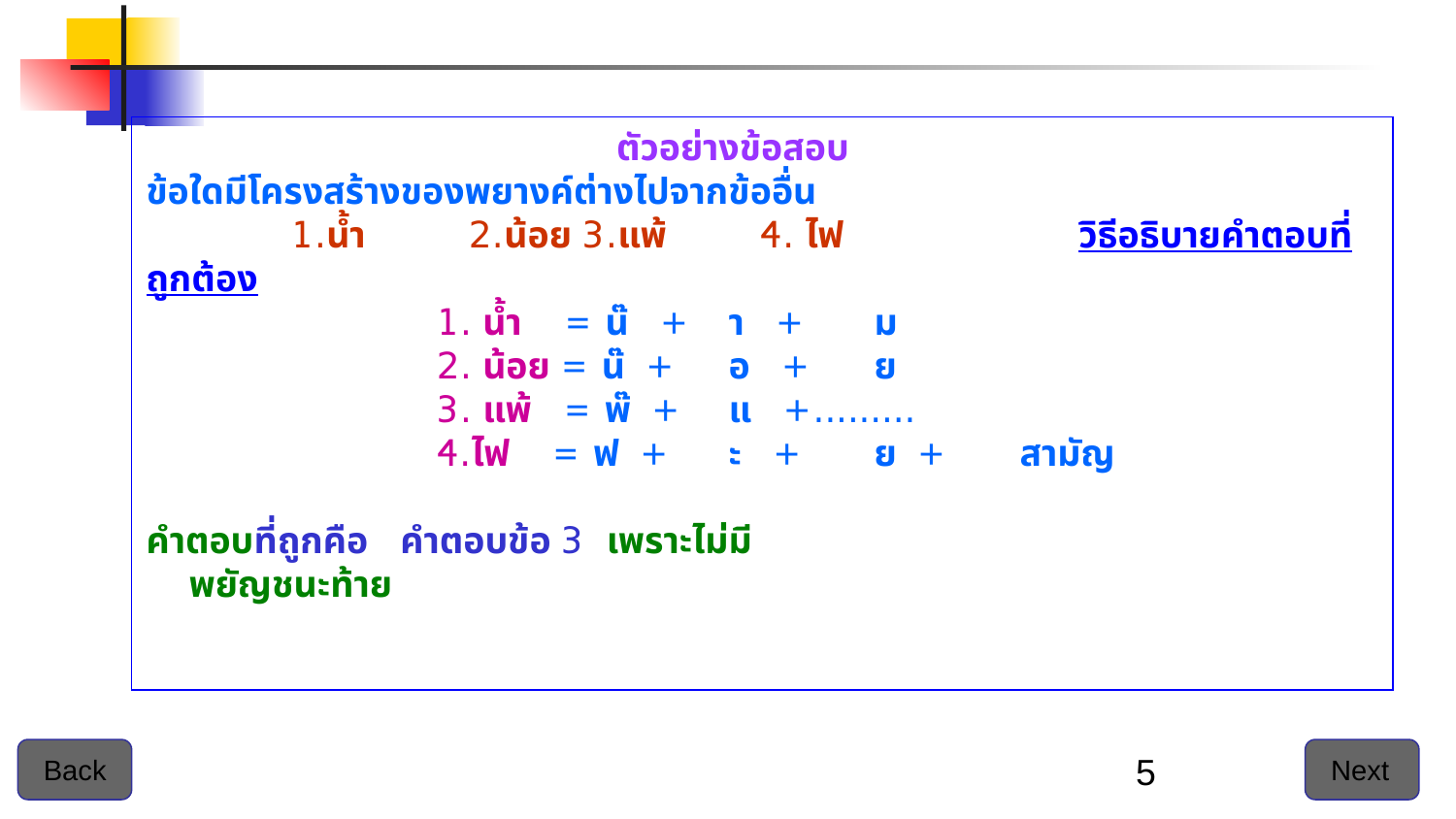

ตัวอย่างข้อสอบ
ข้อใดมีโครงสร้างของพยางค์ต่างไปจากข้ออื่น
	1.น้ำ	   2.น้อย	3.แพ้	   4. ไฟ                      วิธีอธิบายคำตอบที่ถูกต้อง
		1. น้ำ    = น๊   +	า   +	ม
		2. น้อย = น๊  +	อ   +	ย
		3. แพ้   = พ๊  +	แ   +.........
		4.ไฟ    = ฟ  +	ะ   +	ย  +	สามัญ

คำตอบที่ถูกคือ   คำตอบข้อ 3  เพราะไม่มี		                                      พยัญชนะท้าย
 Back
 Next
5